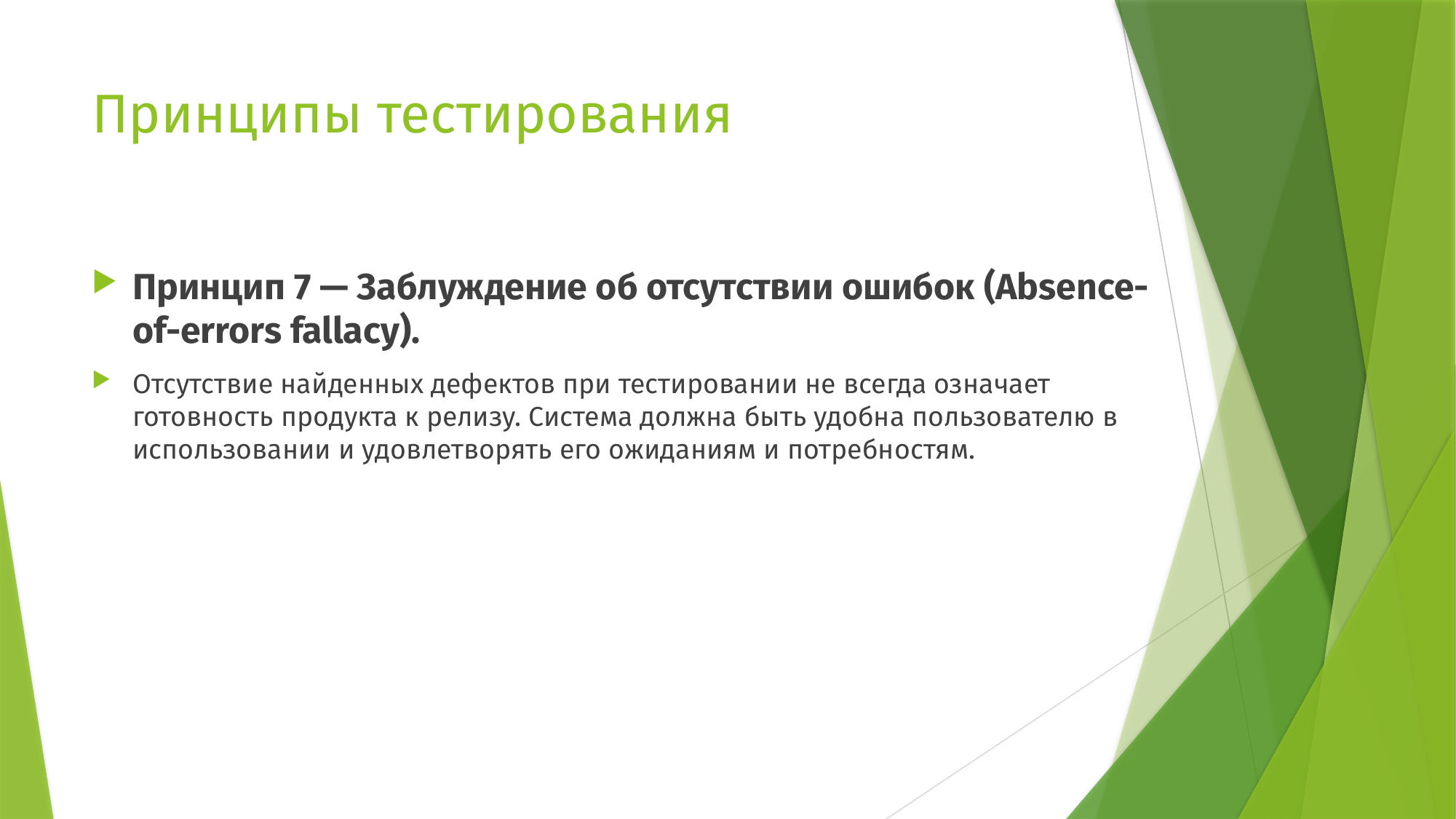

# Принципы тестирования
Принцип 7 — Заблуждение об отсутствии ошибок (Absence-of-errors fallacy).
Отсутствие найденных дефектов при тестировании не всегда означает готовность продукта к релизу. Система должна быть удобна пользователю в использовании и удовлетворять его ожиданиям и потребностям.